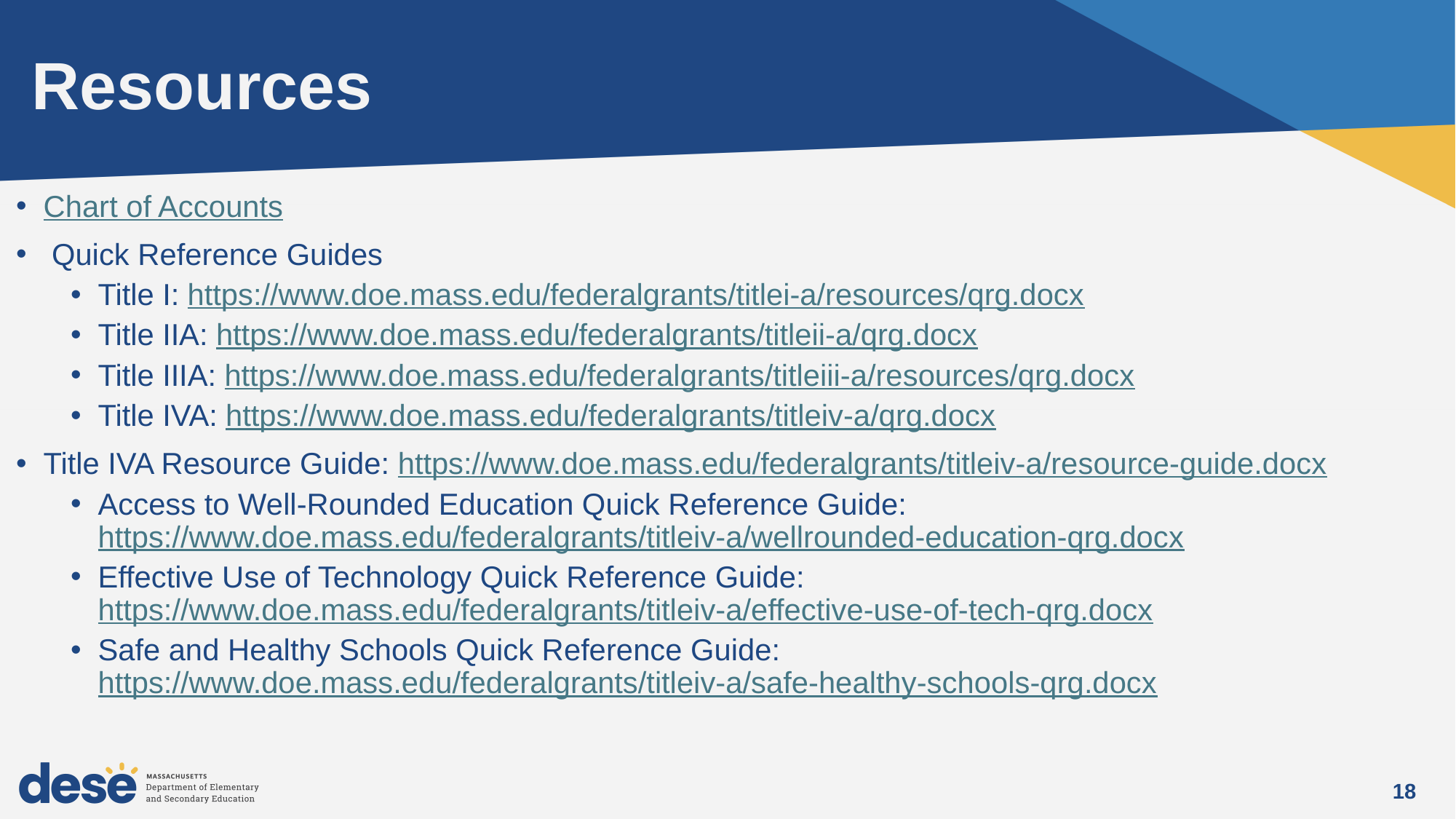

# Resources
Chart of Accounts
 Quick Reference Guides
Title I: https://www.doe.mass.edu/federalgrants/titlei-a/resources/qrg.docx
Title IIA: https://www.doe.mass.edu/federalgrants/titleii-a/qrg.docx
Title IIIA: https://www.doe.mass.edu/federalgrants/titleiii-a/resources/qrg.docx
Title IVA: https://www.doe.mass.edu/federalgrants/titleiv-a/qrg.docx
Title IVA Resource Guide: https://www.doe.mass.edu/federalgrants/titleiv-a/resource-guide.docx
Access to Well-Rounded Education Quick Reference Guide: https://www.doe.mass.edu/federalgrants/titleiv-a/wellrounded-education-qrg.docx
Effective Use of Technology Quick Reference Guide: https://www.doe.mass.edu/federalgrants/titleiv-a/effective-use-of-tech-qrg.docx
Safe and Healthy Schools Quick Reference Guide: https://www.doe.mass.edu/federalgrants/titleiv-a/safe-healthy-schools-qrg.docx
18